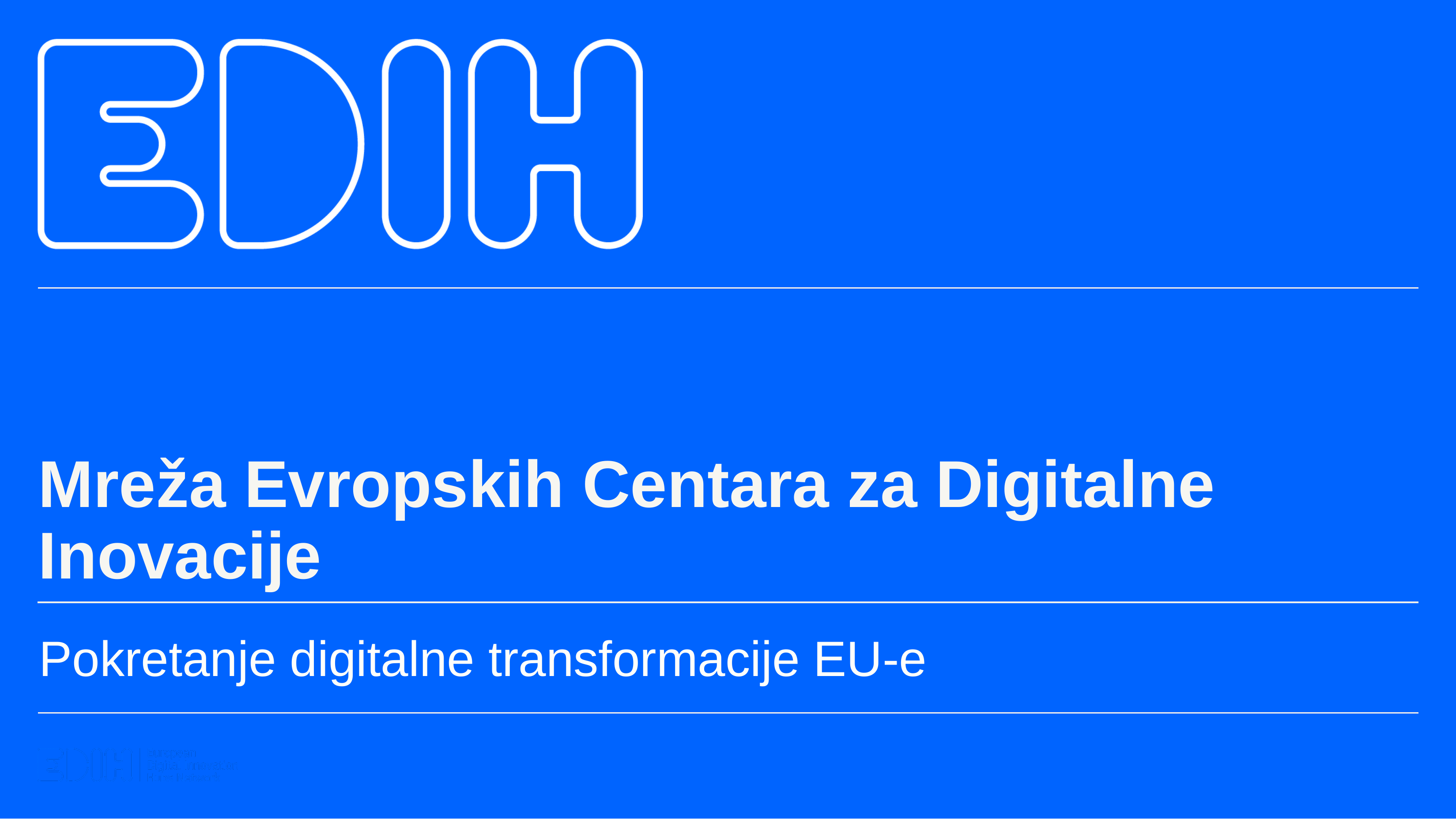

Mreža Evropskih Centara za Digitalne Inovacije
Pokretanje digitalne transformacije EU-e